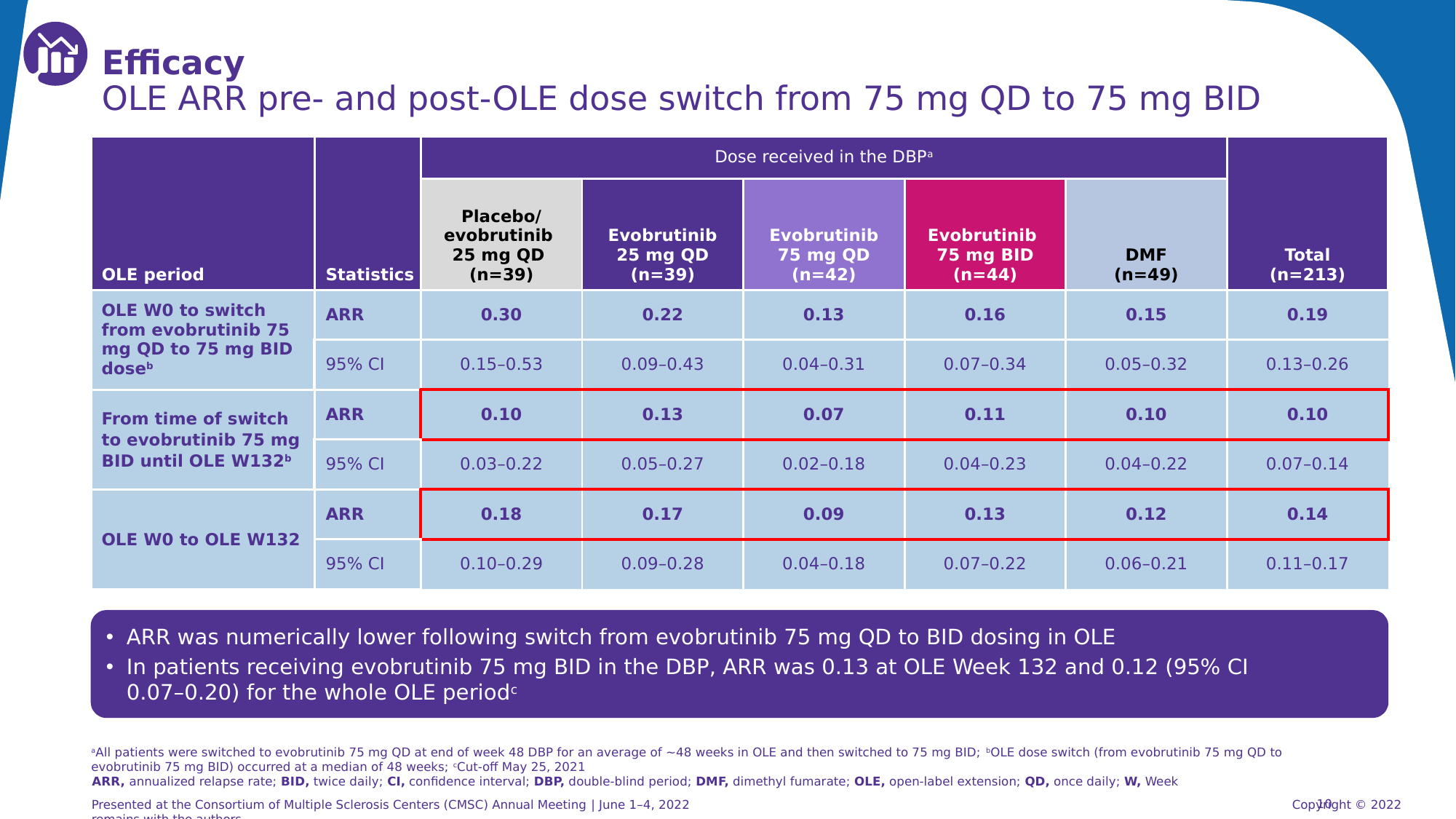

# Efficacy OLE ARR pre- and post-OLE dose switch from 75 mg QD to 75 mg BID
| OLE period | Statistics | Dose received in the DBPa | Dose received in the DBP |  |  |  | Total (n=213) |
| --- | --- | --- | --- | --- | --- | --- | --- |
| OLE period | Statistics | Placebo/ evobrutinib 25 mg QD (n=39) | Evobrutinib 25 mg QD (n=39) | Evobrutinib 75 mg QD (n=42) | Evobrutinib 75 mg BID (n=44) | DMF (n=49) | Total (n=213) |
| OLE W0 to switch from evobrutinib 75 mg QD to 75 mg BID doseb | ARR | 0.30 | 0.22 | 0.13 | 0.16 | 0.15 | 0.19 |
| Total number of relapses (qualified or not) | 95% CI | 0.15–0.53 | 0.09–0.43 | 0.04–0.31 | 0.07–0.34 | 0.05–0.32 | 0.13–0.26 |
| From time of switch to evobrutinib 75 mg BID until OLE W132b | ARR | 0.10 | 0.13 | 0.07 | 0.11 | 0.10 | 0.10 |
|  | 95% CI | 0.03–0.22 | 0.05–0.27 | 0.02–0.18 | 0.04–0.23 | 0.04–0.22 | 0.07–0.14 |
| OLE W0 to OLE W132 | ARR | 0.18 | 0.17 | 0.09 | 0.13 | 0.12 | 0.14 |
|  | 95% CI | 0.10–0.29 | 0.09–0.28 | 0.04–0.18 | 0.07–0.22 | 0.06–0.21 | 0.11–0.17 |

ARR was numerically lower following switch from evobrutinib 75 mg QD to BID dosing in OLE
In patients receiving evobrutinib 75 mg BID in the DBP, ARR was 0.13 at OLE Week 132 and 0.12 (95% CI
0.07–0.20) for the whole OLE periodc

aAll patients were switched to evobrutinib 75 mg QD at end of week 48 DBP for an average of ~48 weeks in OLE and then switched to 75 mg BID; bOLE dose switch (from evobrutinib 75 mg QD to evobrutinib 75 mg BID) occurred at a median of 48 weeks; cCut-off May 25, 2021
ARR, annualized relapse rate; BID, twice daily; CI, confidence interval; DBP, double-blind period; DMF, dimethyl fumarate; OLE, open-label extension; QD, once daily; W, Week
10
Presented at the Consortium of Multiple Sclerosis Centers (CMSC) Annual Meeting | June 1–4, 2022 						Copyright © 2022 remains with the authors